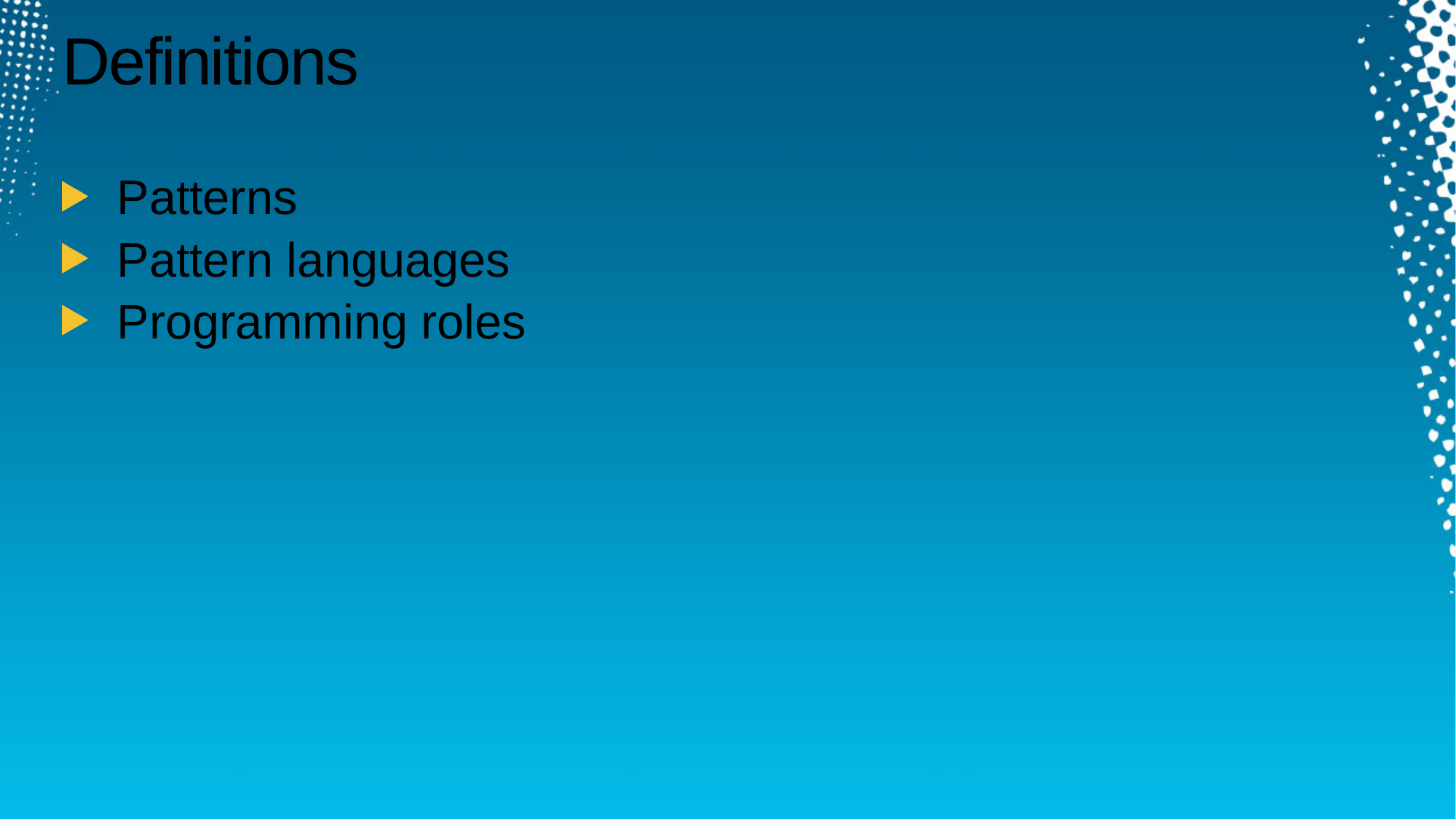

# Definitions
Patterns
Pattern languages
Programming roles